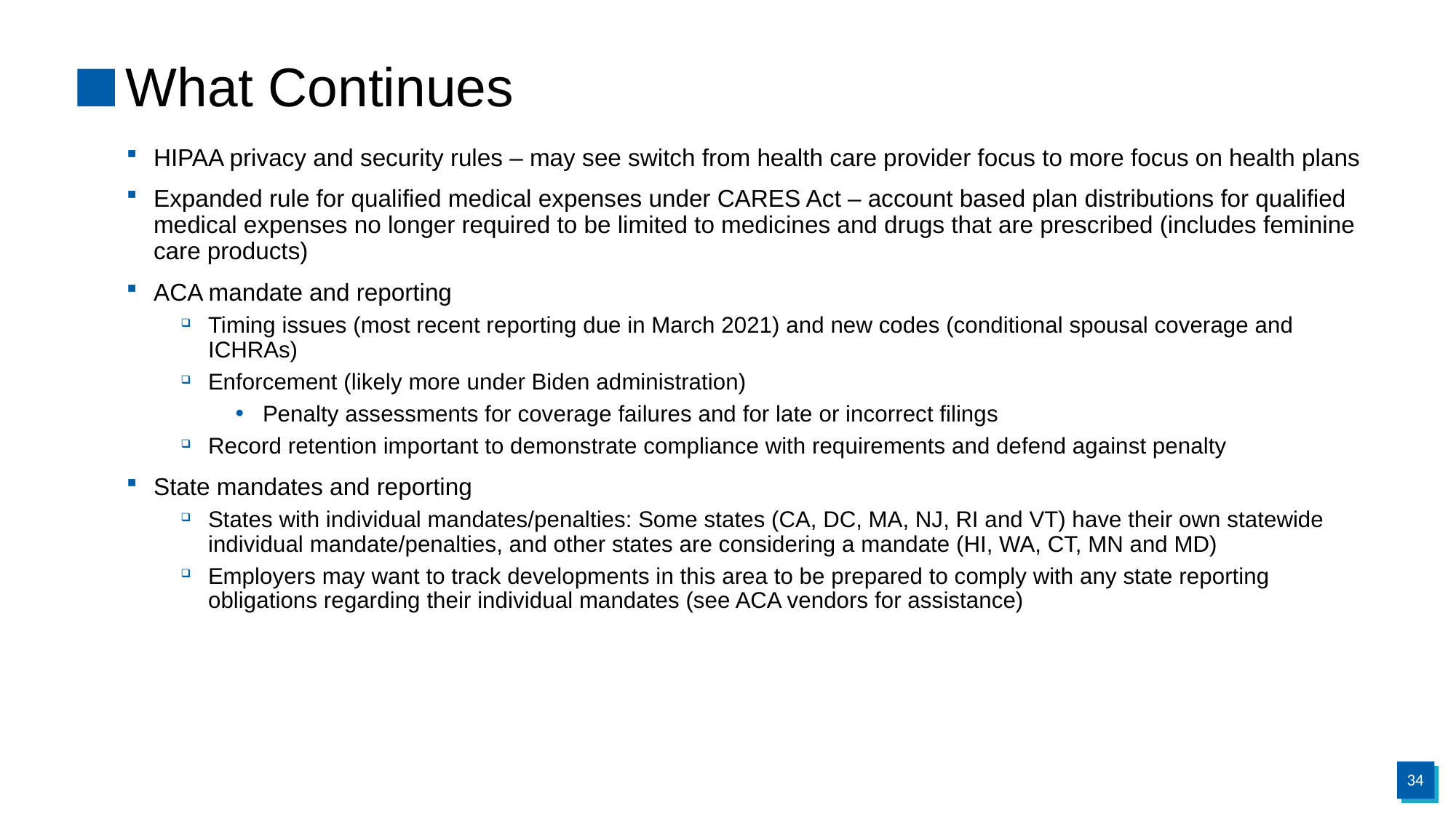

# What Continues
HIPAA privacy and security rules – may see switch from health care provider focus to more focus on health plans
Expanded rule for qualified medical expenses under CARES Act – account based plan distributions for qualified medical expenses no longer required to be limited to medicines and drugs that are prescribed (includes feminine care products)
ACA mandate and reporting
Timing issues (most recent reporting due in March 2021) and new codes (conditional spousal coverage and ICHRAs)
Enforcement (likely more under Biden administration)
Penalty assessments for coverage failures and for late or incorrect filings
Record retention important to demonstrate compliance with requirements and defend against penalty
State mandates and reporting
States with individual mandates/penalties: Some states (CA, DC, MA, NJ, RI and VT) have their own statewide individual mandate/penalties, and other states are considering a mandate (HI, WA, CT, MN and MD)
Employers may want to track developments in this area to be prepared to comply with any state reporting obligations regarding their individual mandates (see ACA vendors for assistance)